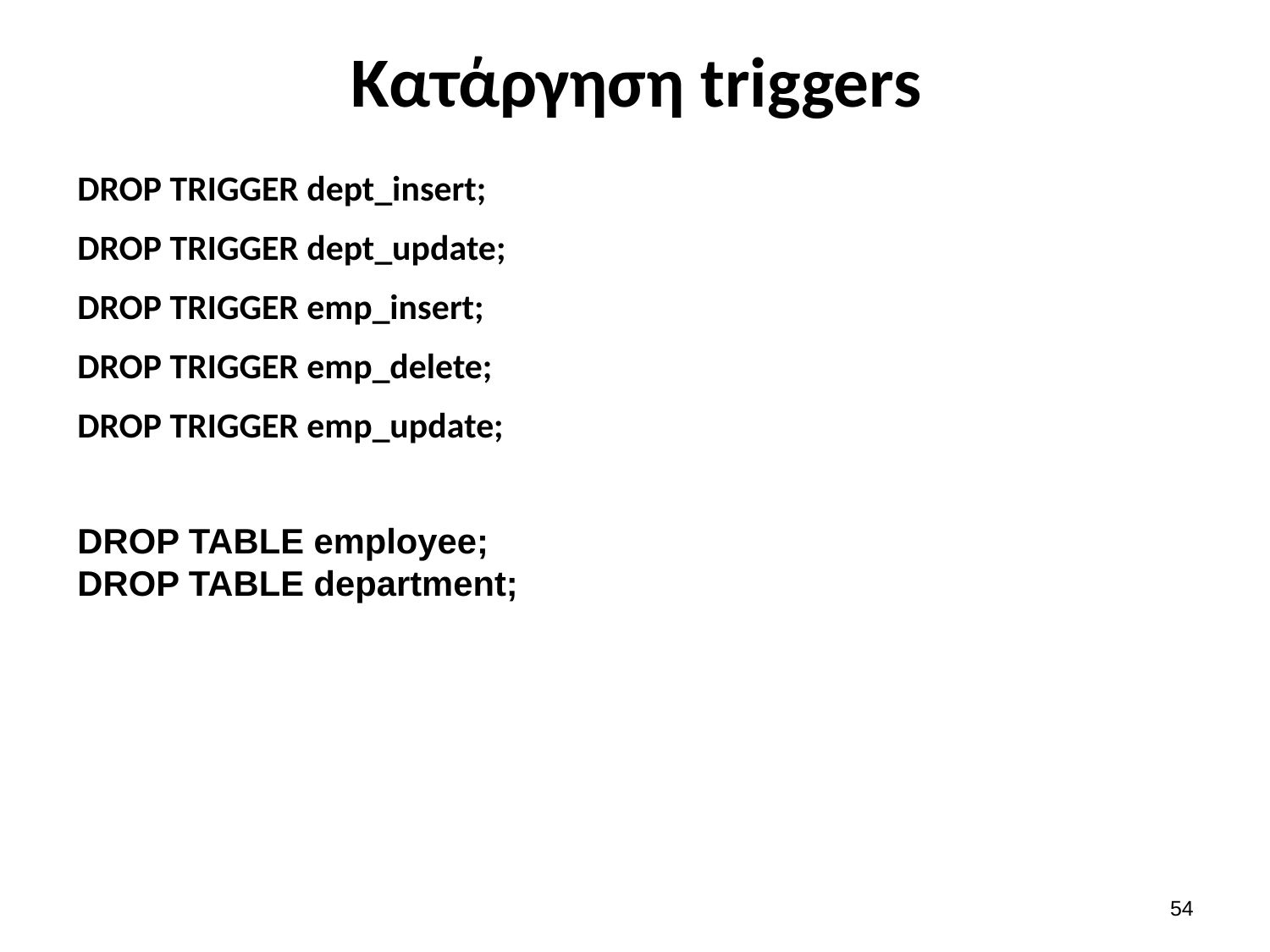

# Κατάργηση triggers
DROP TRIGGER dept_insert;
DROP TRIGGER dept_update;
DROP TRIGGER emp_insert;
DROP TRIGGER emp_delete;
DROP TRIGGER emp_update;

DROP TABLE employee;
DROP TABLE department;

54